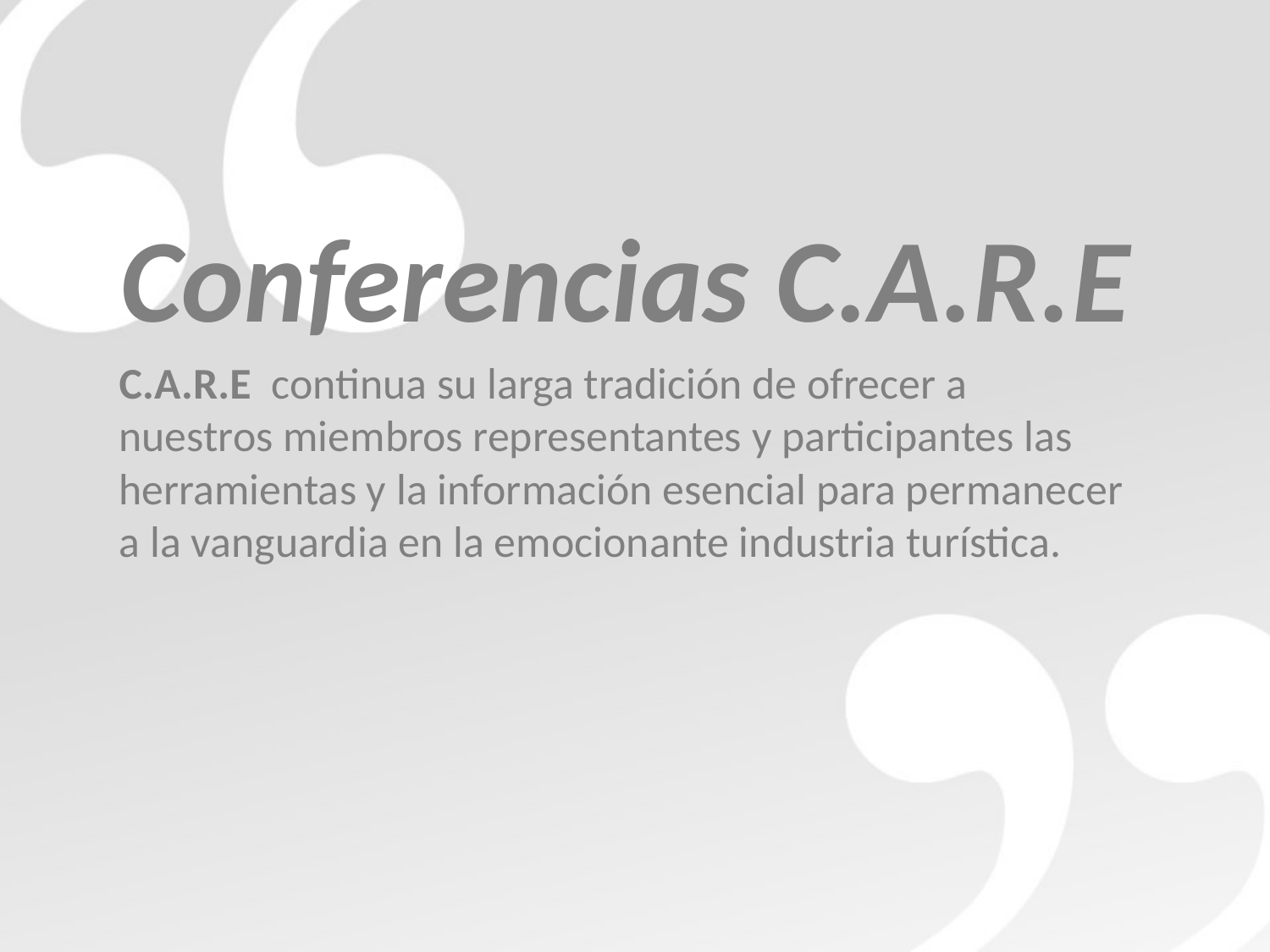

Conferencias C.A.R.E
C.A.R.E  continua su larga tradición de ofrecer a nuestros miembros representantes y participantes las herramientas y la información esencial para permanecer a la vanguardia en la emocionante industria turística.